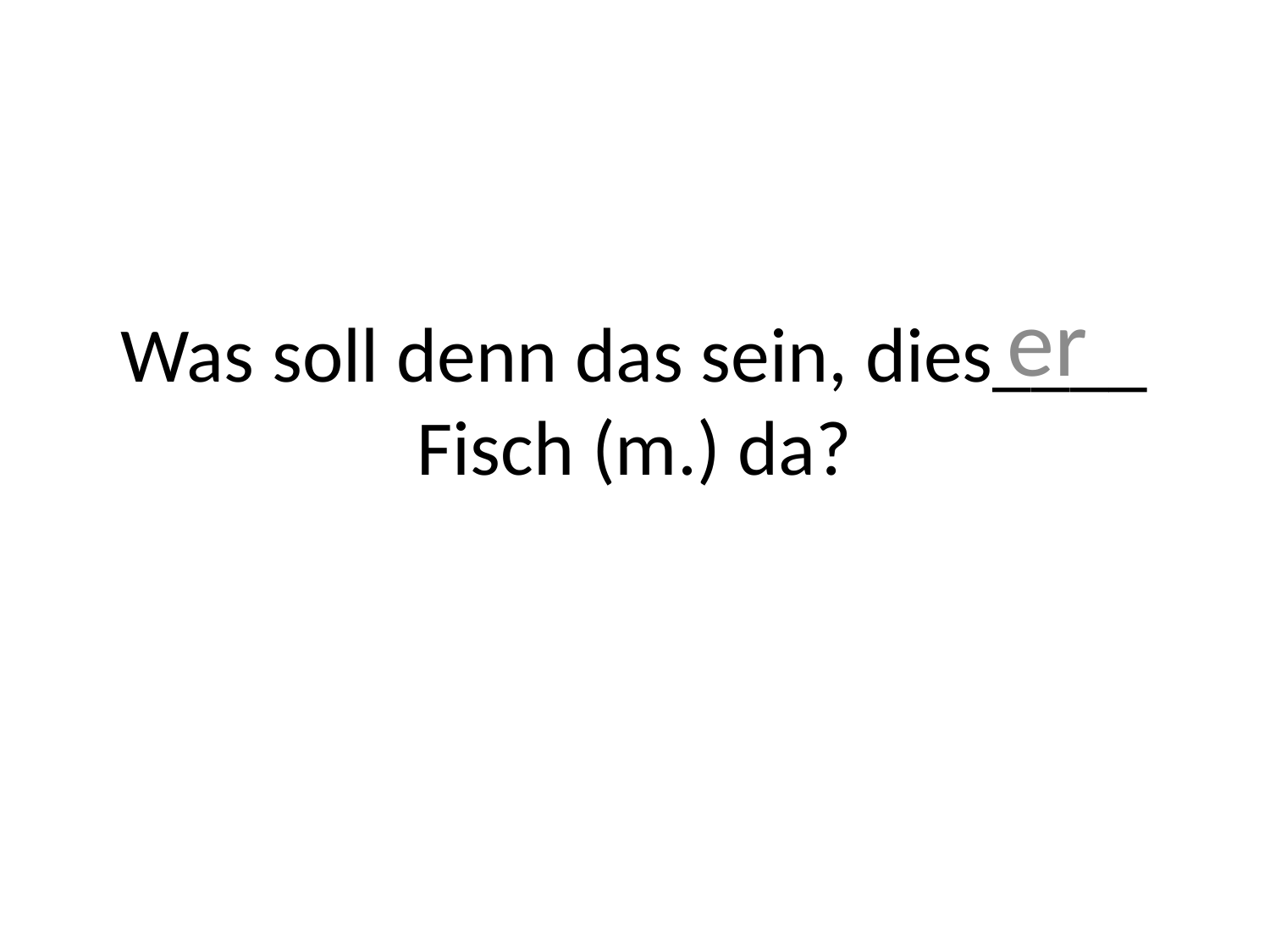

er
# Was soll denn das sein, dies____ Fisch (m.) da?